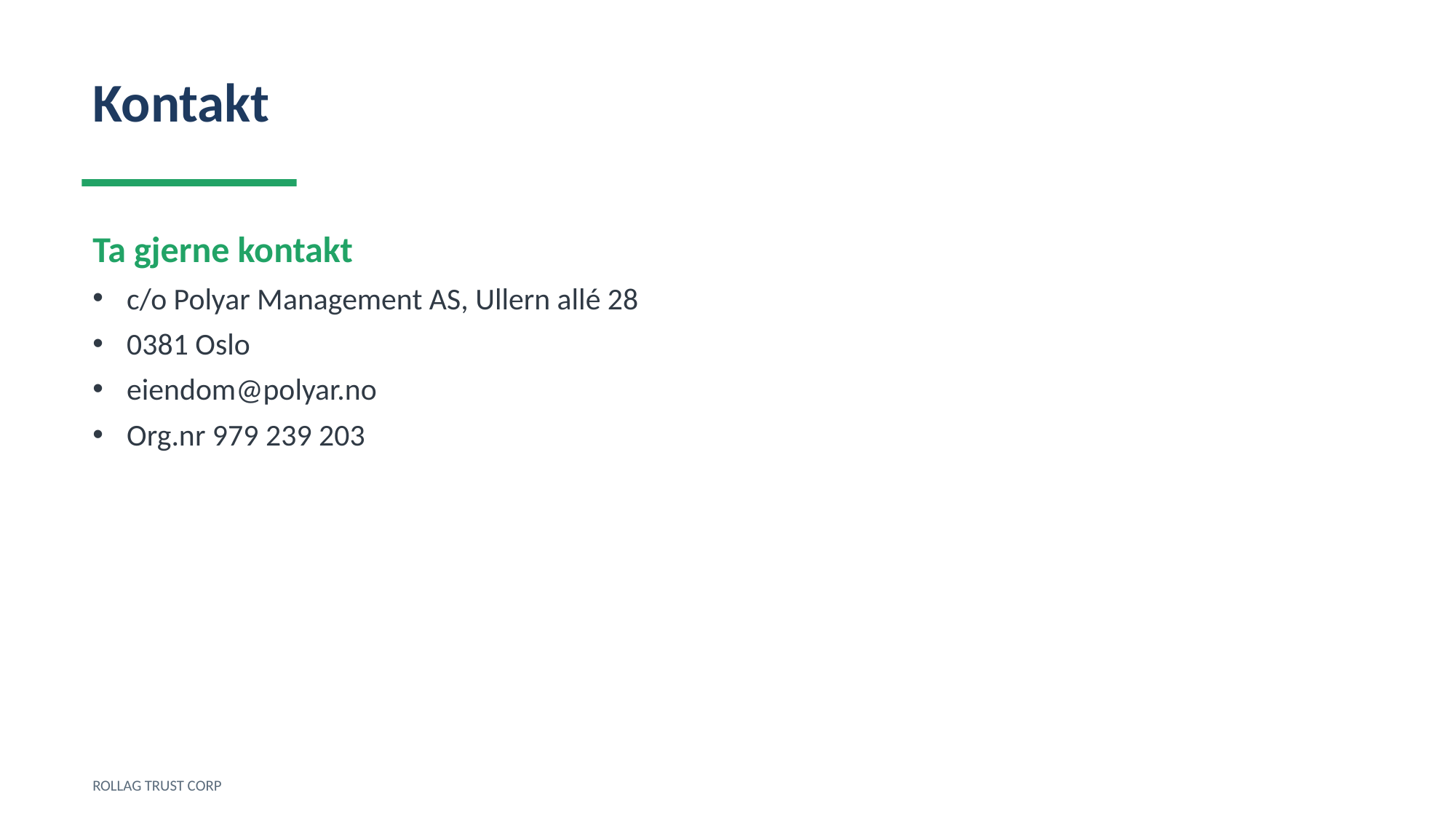

Kontakt

Ta gjerne kontakt
c/o Polyar Management AS, Ullern allé 28
0381 Oslo
eiendom@polyar.no
Org.nr 979 239 203
ROLLAG TRUST CORP